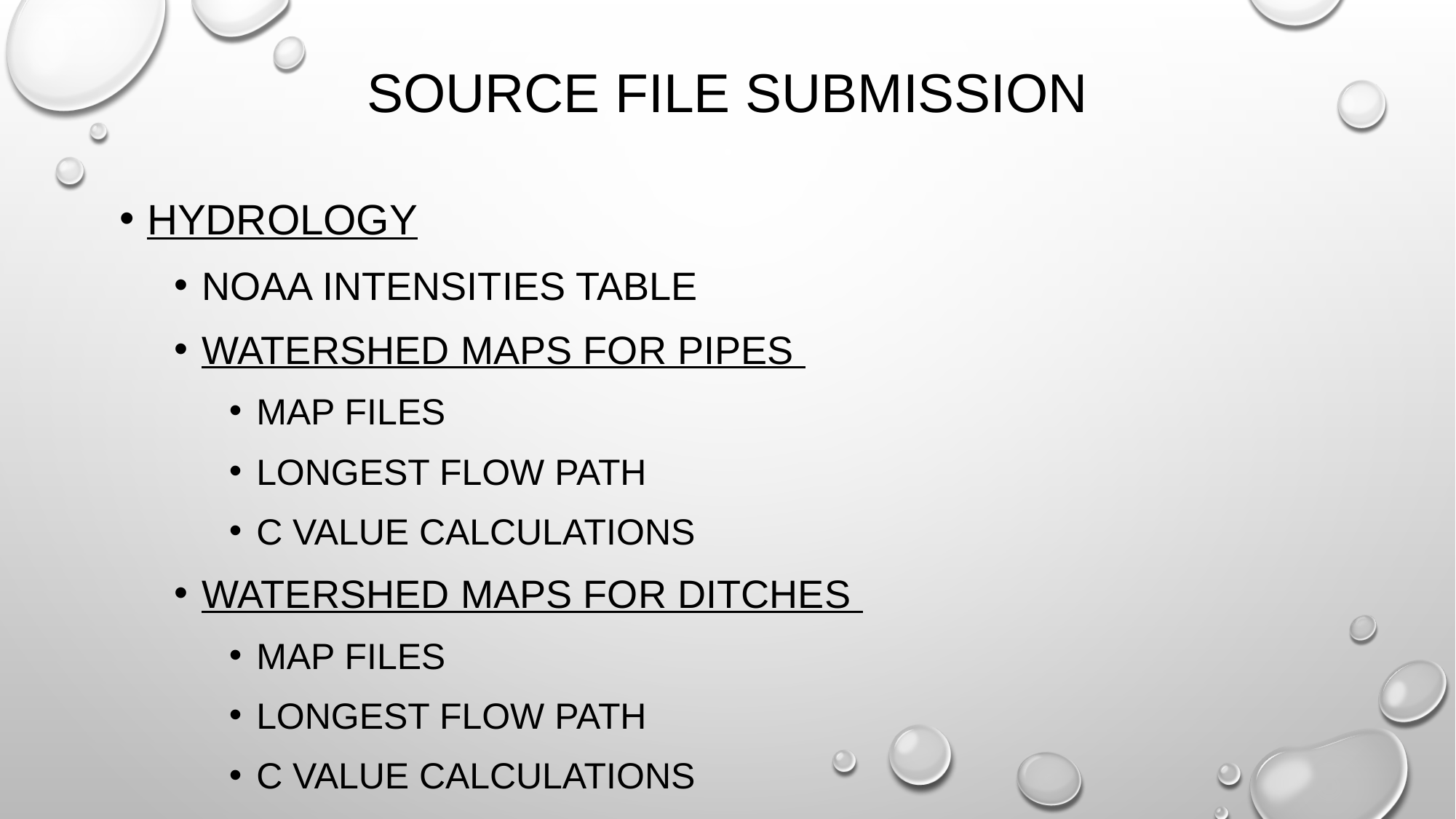

# source file submission
Hydrology
NOAA Intensities Table
Watershed maps for pipes
map files
longest flow path
C value calculations
Watershed maps for ditches
map files
longest flow path
C value calculations